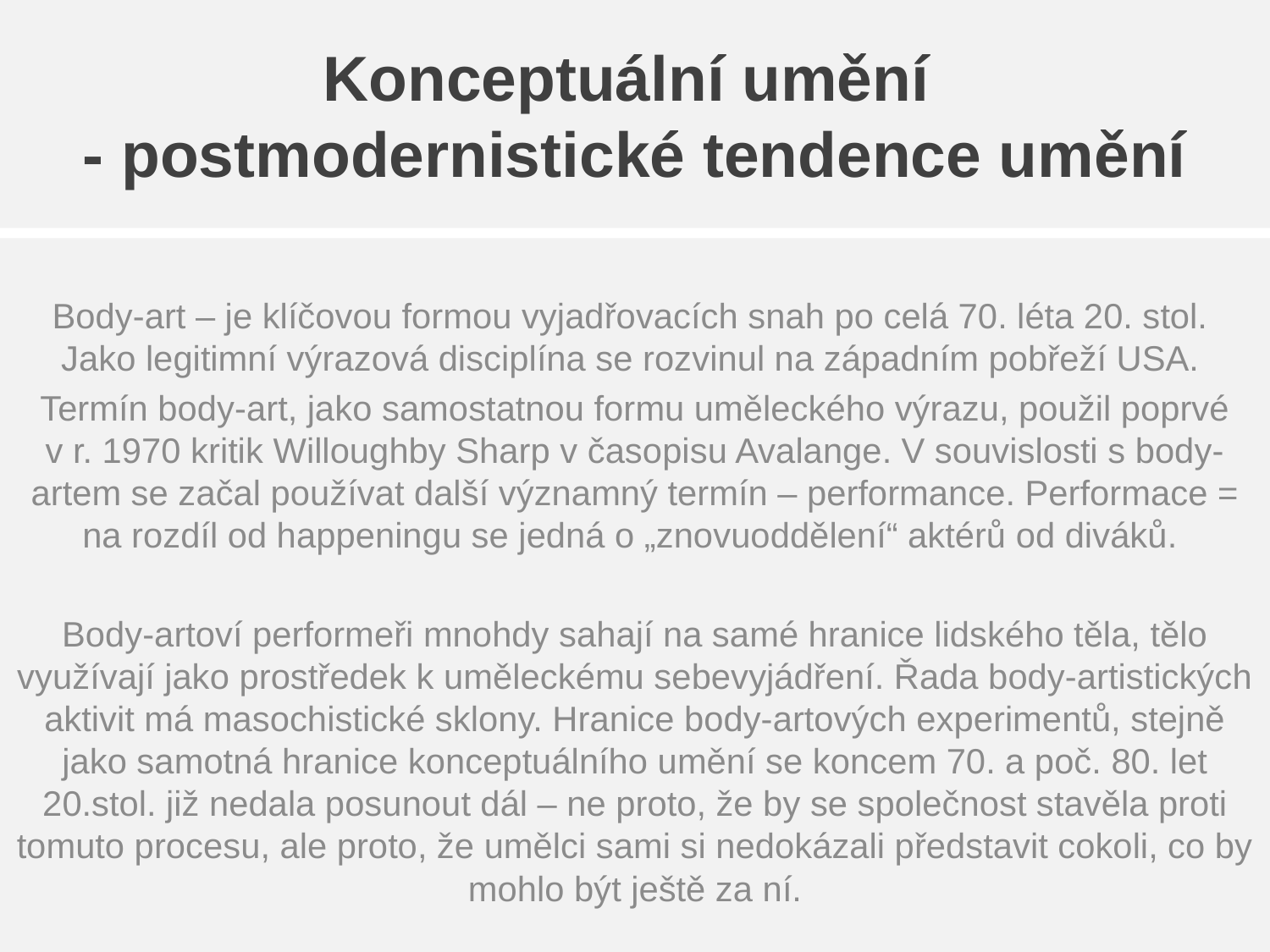

# Konceptuální umění - postmodernistické tendence umění

Body-art – je klíčovou formou vyjadřovacích snah po celá 70. léta 20. stol.  Jako legitimní výrazová disciplína se rozvinul na západním pobřeží USA.
Termín body-art, jako samostatnou formu uměleckého výrazu, použil poprvé v r. 1970 kritik Willoughby Sharp v časopisu Avalange. V souvislosti s body-artem se začal používat další významný termín – performance. Performace = na rozdíl od happeningu se jedná o „znovuoddělení“ aktérů od diváků.

Body-artoví performeři mnohdy sahají na samé hranice lidského těla, tělo využívají jako prostředek k uměleckému sebevyjádření. Řada body-artistických aktivit má masochistické sklony. Hranice body-artových experimentů, stejně jako samotná hranice konceptuálního umění se koncem 70. a poč. 80. let 20.stol. již nedala posunout dál – ne proto, že by se společnost stavěla proti tomuto procesu, ale proto, že umělci sami si nedokázali představit cokoli, co by mohlo být ještě za ní.